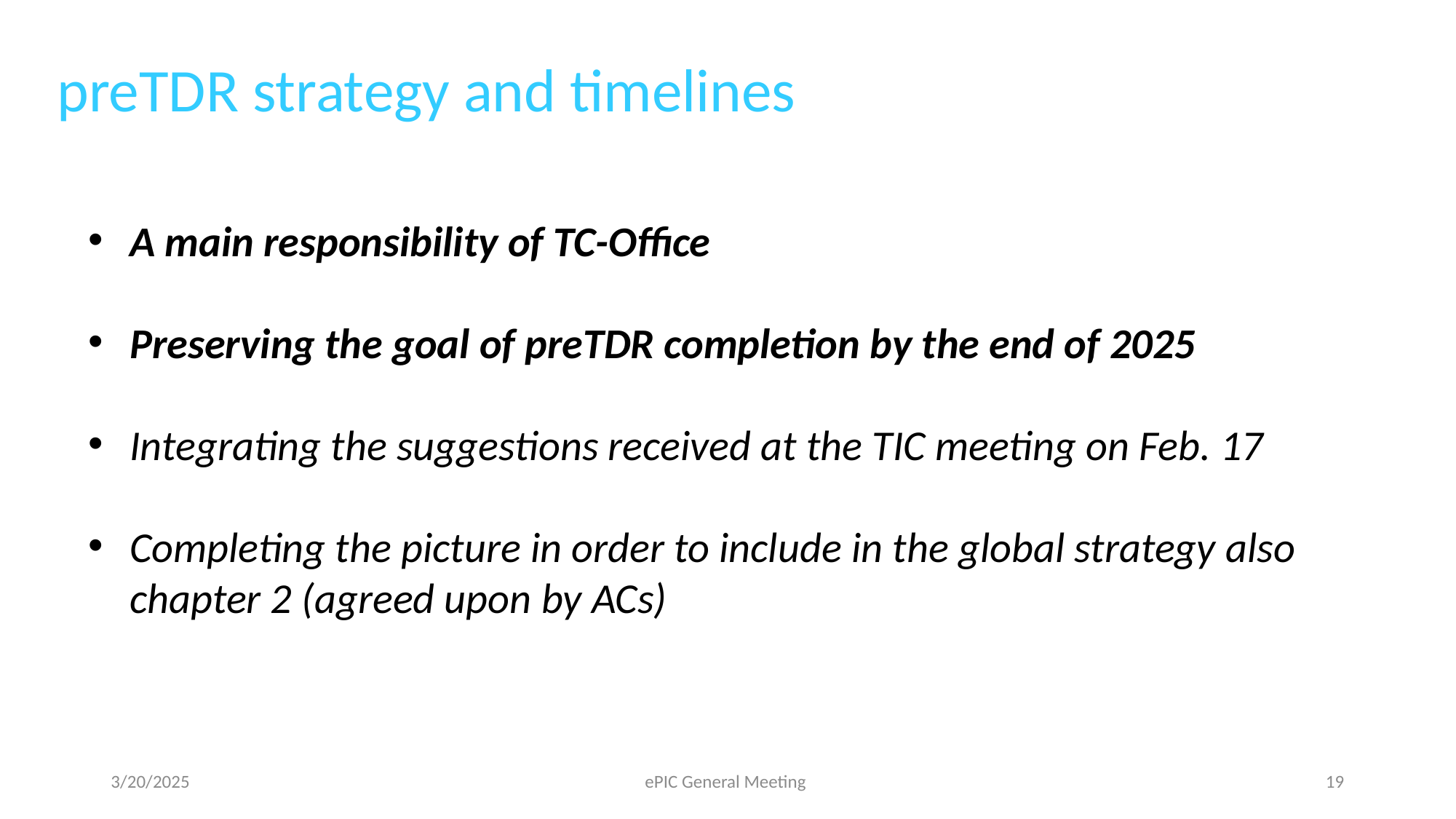

preTDR strategy and timelines

A main responsibility of TC-Office

Preserving the goal of preTDR completion by the end of 2025

Integrating the suggestions received at the TIC meeting on Feb. 17

Completing the picture in order to include in the global strategy also chapter 2 (agreed upon by ACs)

3/20/2025
ePIC General Meeting
19